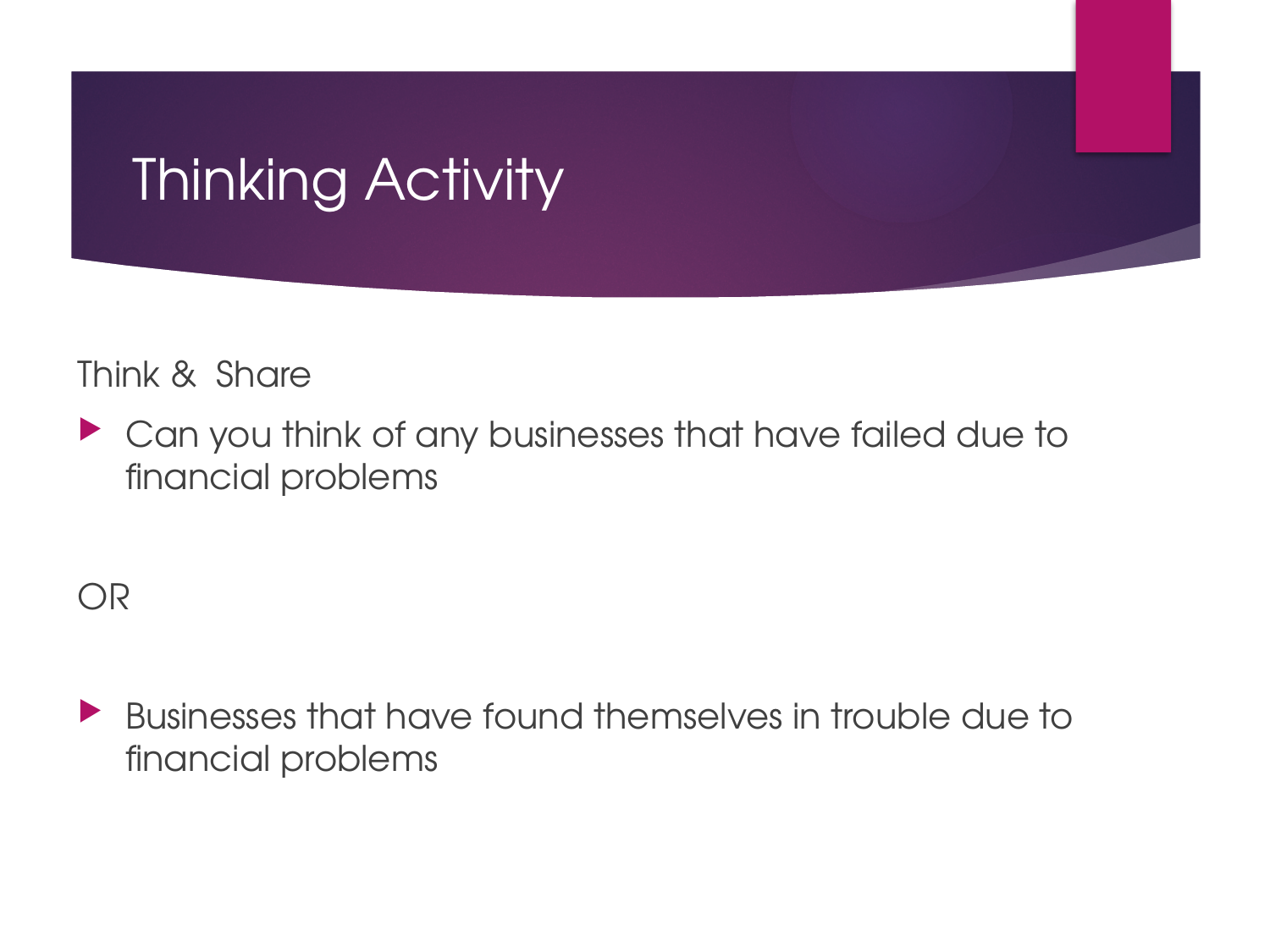

# Thinking Activity
Think &  Share
Can you think of any businesses that have failed due to financial problems

OR

Businesses that have found themselves in trouble due to financial problems